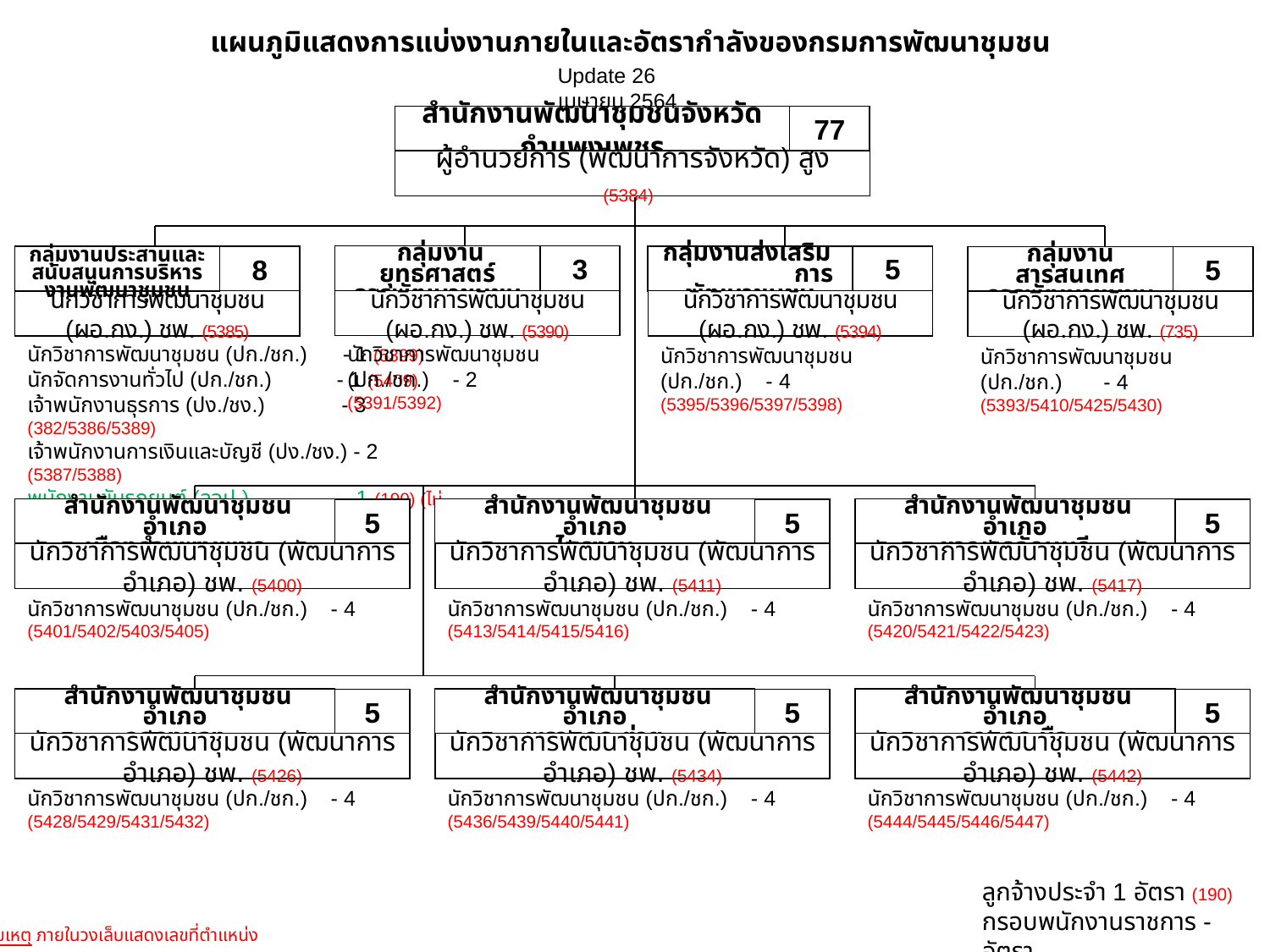

แผนภูมิแสดงการแบ่งงานภายในและอัตรากำลังของกรมการพัฒนาชุมชน
Update 26 เมษายน 2564
สำนักงานพัฒนาชุมชนจังหวัดกำแพงเพชร
77
ผู้อำนวยการ (พัฒนาการจังหวัด) สูง (5384)

 กลุ่มงานยุทธศาสตร์
การพัฒนาชุมชน
3
นักวิชาการพัฒนาชุมชน (ผอ.กง.) ชพ. (5390)

กลุ่มงานส่งเสริม                      การพัฒนาชุมชน
5
นักวิชาการพัฒนาชุมชน (ผอ.กง.) ชพ. (5394)
8
นักวิชาการพัฒนาชุมชน (ผอ.กง.) ชพ. (5385)

กลุ่มงานประสานและสนับสนุนการบริหารงานพัฒนาชุมชน

กลุ่มงานสารสนเทศ
การพัฒนาชุมชน
5
นักวิชาการพัฒนาชุมชน (ผอ.กง.) ชพ. (735)
นักวิชาการพัฒนาชุมชน (ปก./ชก.)    - 2
(5391/5392)

นักวิชาการพัฒนาชุมชน (ปก./ชก.)      - 1 (5399)
นักจัดการงานทั่วไป (ปก./ชก.)           - 1 (5409)
เจ้าพนักงานธุรการ (ปง./ชง.)             - 3 (382/5386/5389)
เจ้าพนักงานการเงินและบัญชี (ปง./ชง.) - 2 (5387/5388)
พนักงานขับรถยนต์ (ลจป.)                - 1 (190) (ไม่รวมในกรอบ ขรก.)

นักวิชาการพัฒนาชุมชน (ปก./ชก.)    - 4
(5395/5396/5397/5398)

นักวิชาการพัฒนาชุมชน (ปก./ชก.)       - 4
(5393/5410/5425/5430)

 สำนักงานพัฒนาชุมชนอำเภอ
เมืองกำแพงเพชร
5
นักวิชาการพัฒนาชุมชน (พัฒนาการอำเภอ) ชพ. (5400)

 สำนักงานพัฒนาชุมชนอำเภอ
ไทรงาม
5
นักวิชาการพัฒนาชุมชน (พัฒนาการอำเภอ) ชพ. (5411)

 สำนักงานพัฒนาชุมชนอำเภอ
ขาณุวรลักษบุรี
5
นักวิชาการพัฒนาชุมชน (พัฒนาการอำเภอ) ชพ. (5417)
นักวิชาการพัฒนาชุมชน (ปก./ชก.)    - 4
(5401/5402/5403/5405)

นักวิชาการพัฒนาชุมชน (ปก./ชก.)    - 4
(5413/5414/5415/5416)

นักวิชาการพัฒนาชุมชน (ปก./ชก.)    - 4
(5420/5421/5422/5423)

 สำนักงานพัฒนาชุมชนอำเภอ
คลองขลุง
5
นักวิชาการพัฒนาชุมชน (พัฒนาการอำเภอ) ชพ. (5426)

 สำนักงานพัฒนาชุมชนอำเภอ
พรานกระต่าย
5
นักวิชาการพัฒนาชุมชน (พัฒนาการอำเภอ) ชพ. (5434)

 สำนักงานพัฒนาชุมชนอำเภอ
ลานกระบือ
5
นักวิชาการพัฒนาชุมชน (พัฒนาการอำเภอ) ชพ. (5442)
นักวิชาการพัฒนาชุมชน (ปก./ชก.)    - 4
(5428/5429/5431/5432)

นักวิชาการพัฒนาชุมชน (ปก./ชก.)    - 4
(5436/5439/5440/5441)

นักวิชาการพัฒนาชุมชน (ปก./ชก.)    - 4
(5444/5445/5446/5447)

ลูกจ้างประจำ 1 อัตรา (190)
กรอบพนักงานราชการ - อัตรา
หมายเหตุ ภายในวงเล็บแสดงเลขที่ตำแหน่ง